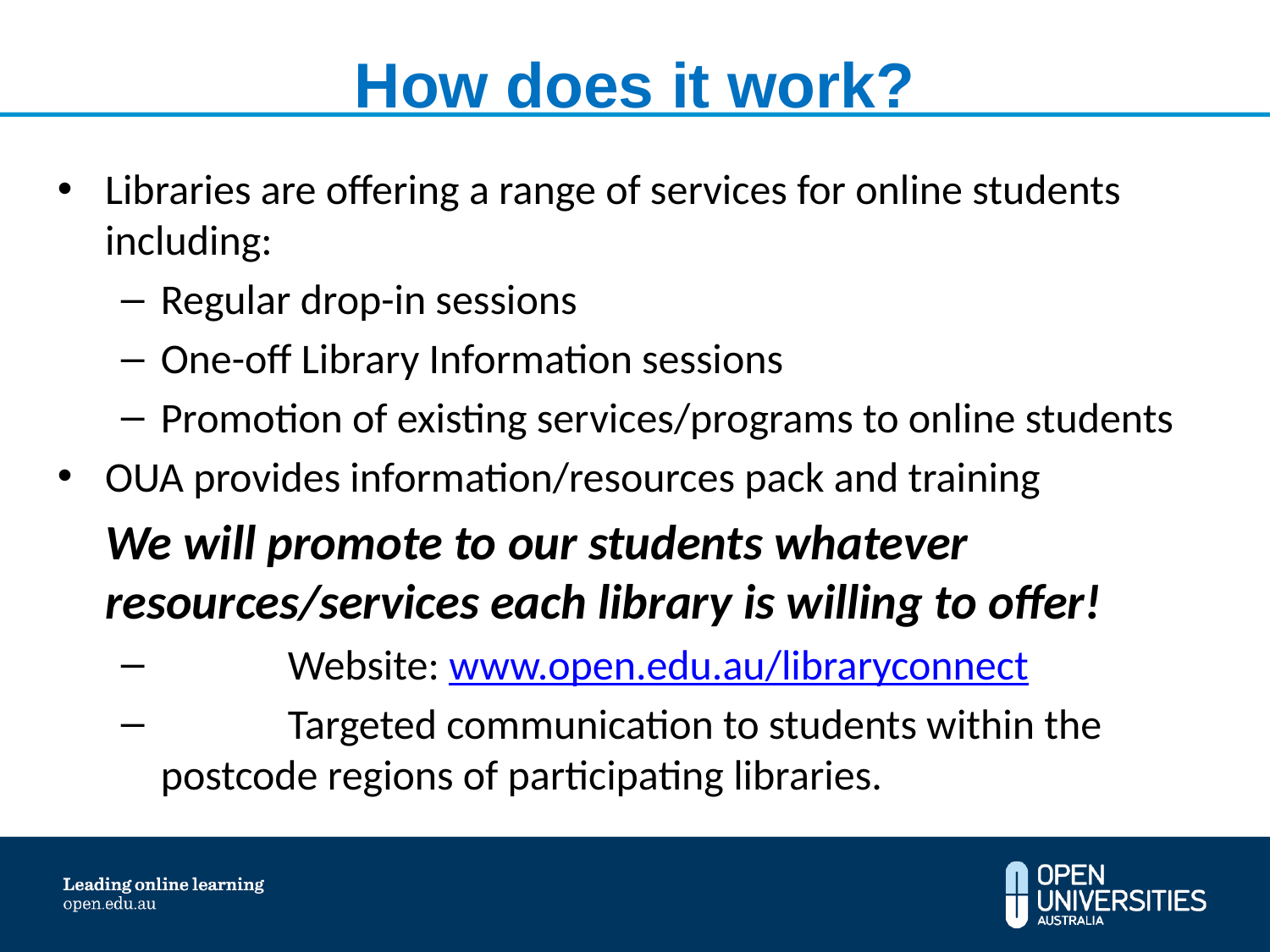

# How does it work?
Libraries are offering a range of services for online students including:
Regular drop-in sessions
One-off Library Information sessions
Promotion of existing services/programs to online students
OUA provides information/resources pack and training
	We will promote to our students whatever resources/services each library is willing to offer!
	Website: www.open.edu.au/libraryconnect
	Targeted communication to students within the postcode regions of participating libraries.